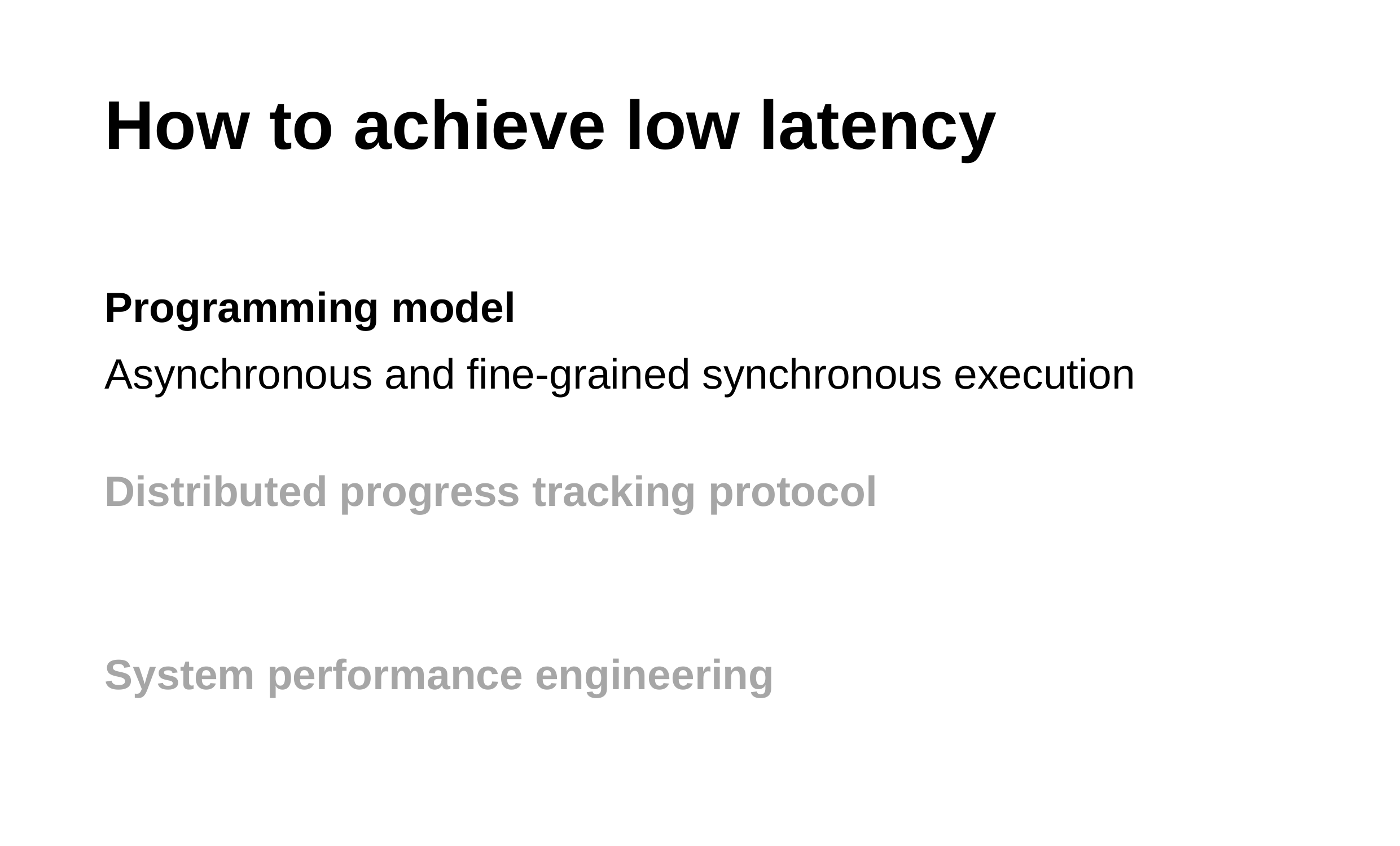

# How to achieve low latency
Programming model
Asynchronous and fine-grained synchronous execution
Distributed progress tracking protocol

System performance engineering